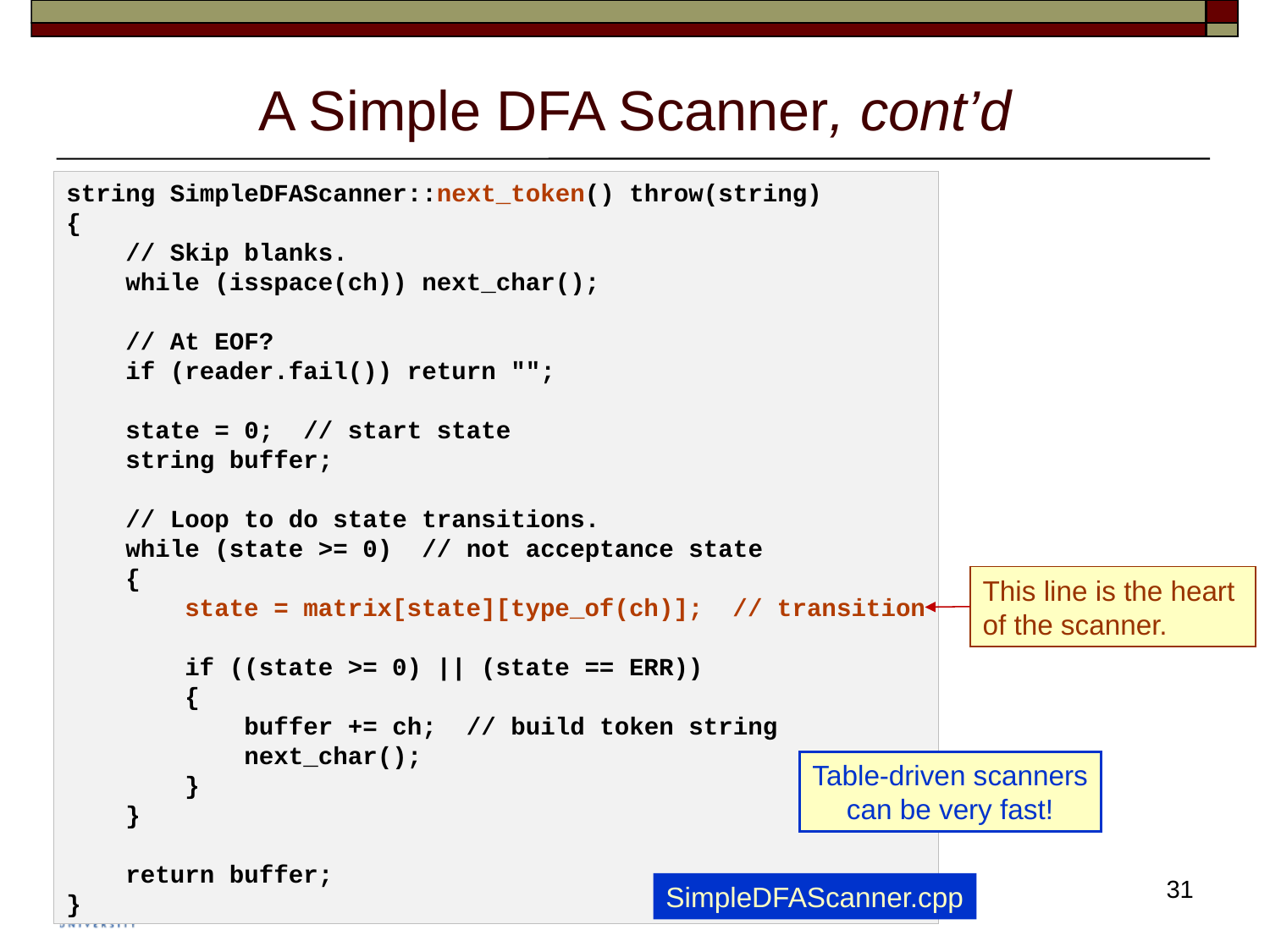

# A Simple DFA Scanner, cont’d
string SimpleDFAScanner::next_token() throw(string)
{
    // Skip blanks.
    while (isspace(ch)) next_char();
    // At EOF?
    if (reader.fail()) return "";

    state = 0;  // start state
    string buffer;
    // Loop to do state transitions.
    while (state >= 0)  // not acceptance state
    {
        state = matrix[state][type_of(ch)];  // transition
        if ((state >= 0) || (state == ERR))
        {
            buffer += ch;  // build token string
            next_char();
        }
    }
    return buffer;
}
This line is the heart
of the scanner.
Table-driven scanners
can be very fast!
31
SimpleDFAScanner.cpp